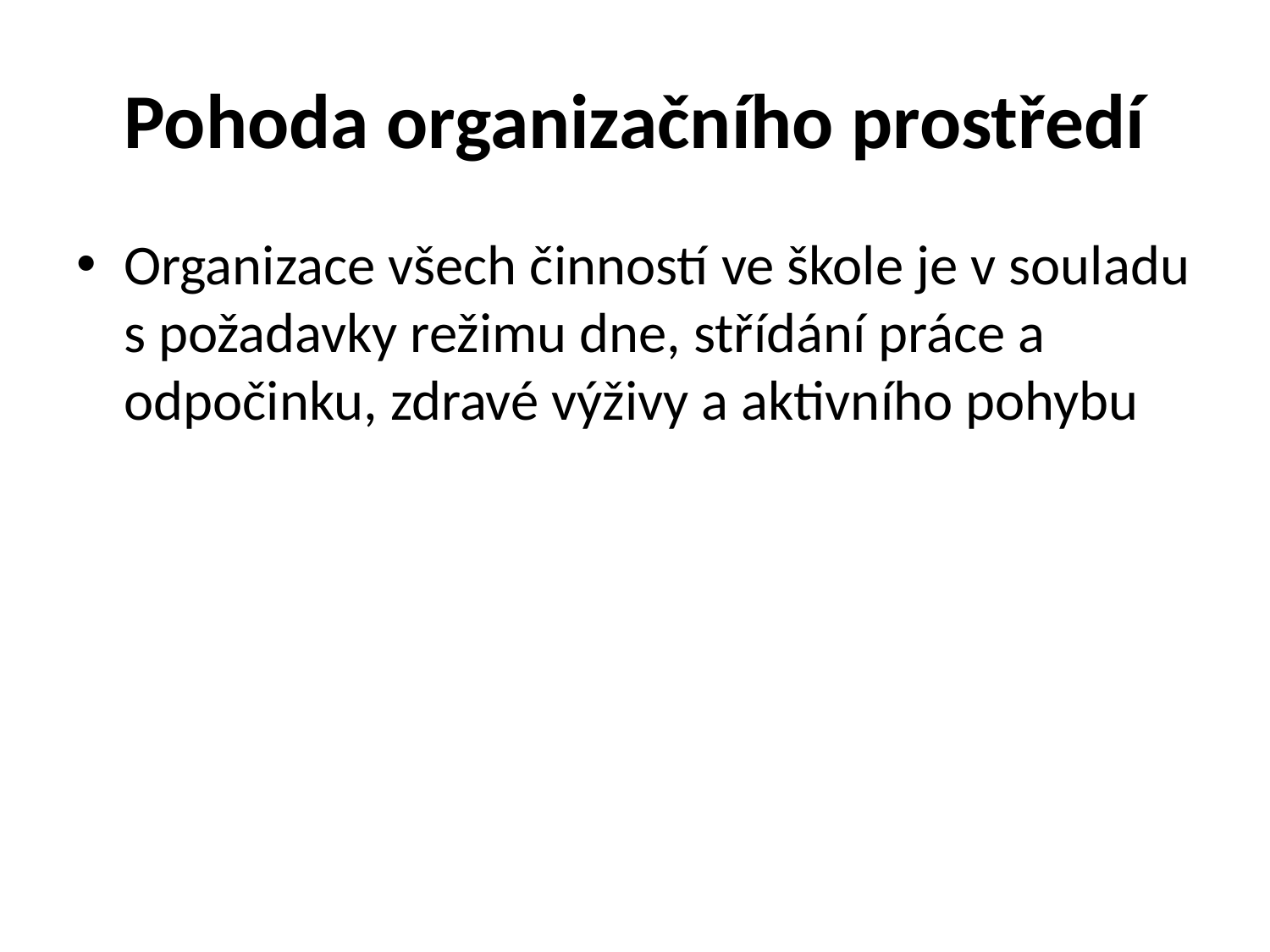

# Pohoda organizačního prostředí
Organizace všech činností ve škole je v souladu s požadavky režimu dne, střídání práce a odpočinku, zdravé výživy a aktivního pohybu